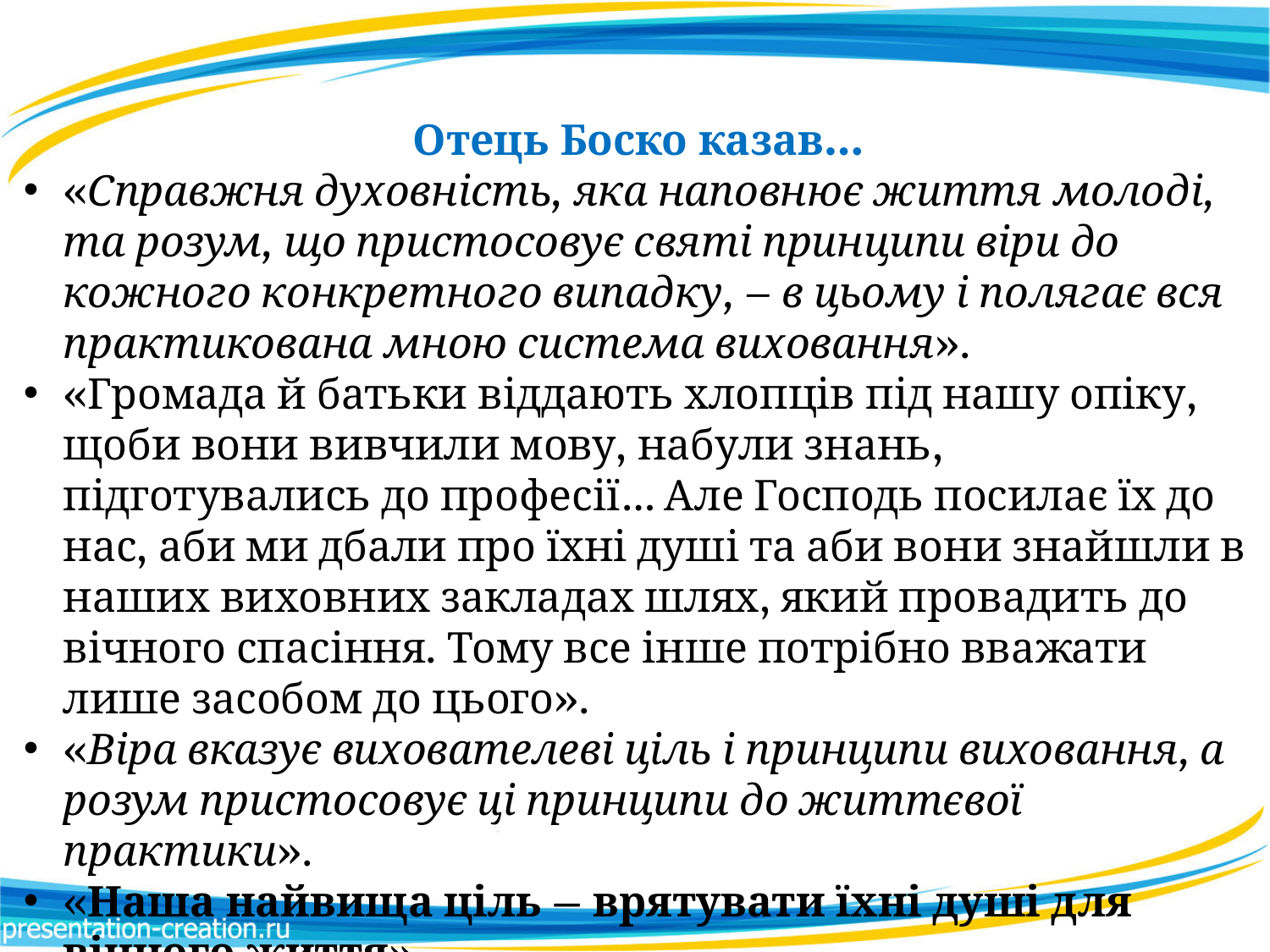

Отець Боско казав…
«Справжня духовність, яка наповнює життя молоді, та розум, що пристосовує святі принципи віри до кожного конкретного випадку, – в цьому і полягає вся практикована мною система виховання».
«Громада й батьки віддають хлопців під нашу опіку, щоби вони вивчили мову, набули знань, підготувались до професії… Але Господь посилає їх до нас, аби ми дбали про їхні душі та аби вони знайшли в наших виховних закладах шлях, який провадить до вічного спасіння. Тому все інше потрібно вважати лише засобом до цього».
«Віра вказує вихователеві ціль і принципи виховання, а розум пристосовує ці принципи до життєвої практики».
«Наша найвища ціль – врятувати їхні душі для вічного життя».